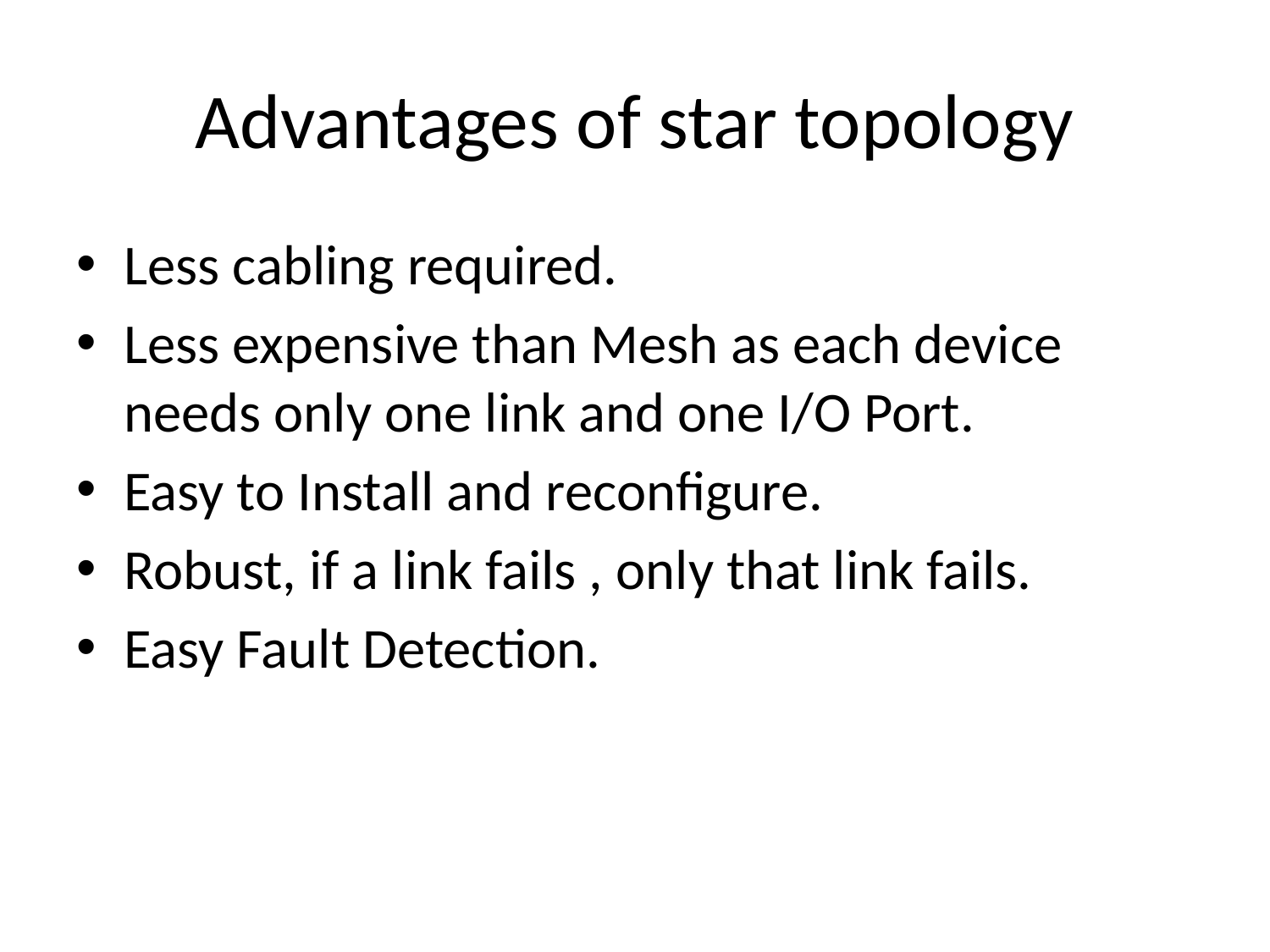

# Advantages of star topology
Less cabling required.
Less expensive than Mesh as each device needs only one link and one I/O Port.
Easy to Install and reconfigure.
Robust, if a link fails , only that link fails.
Easy Fault Detection.